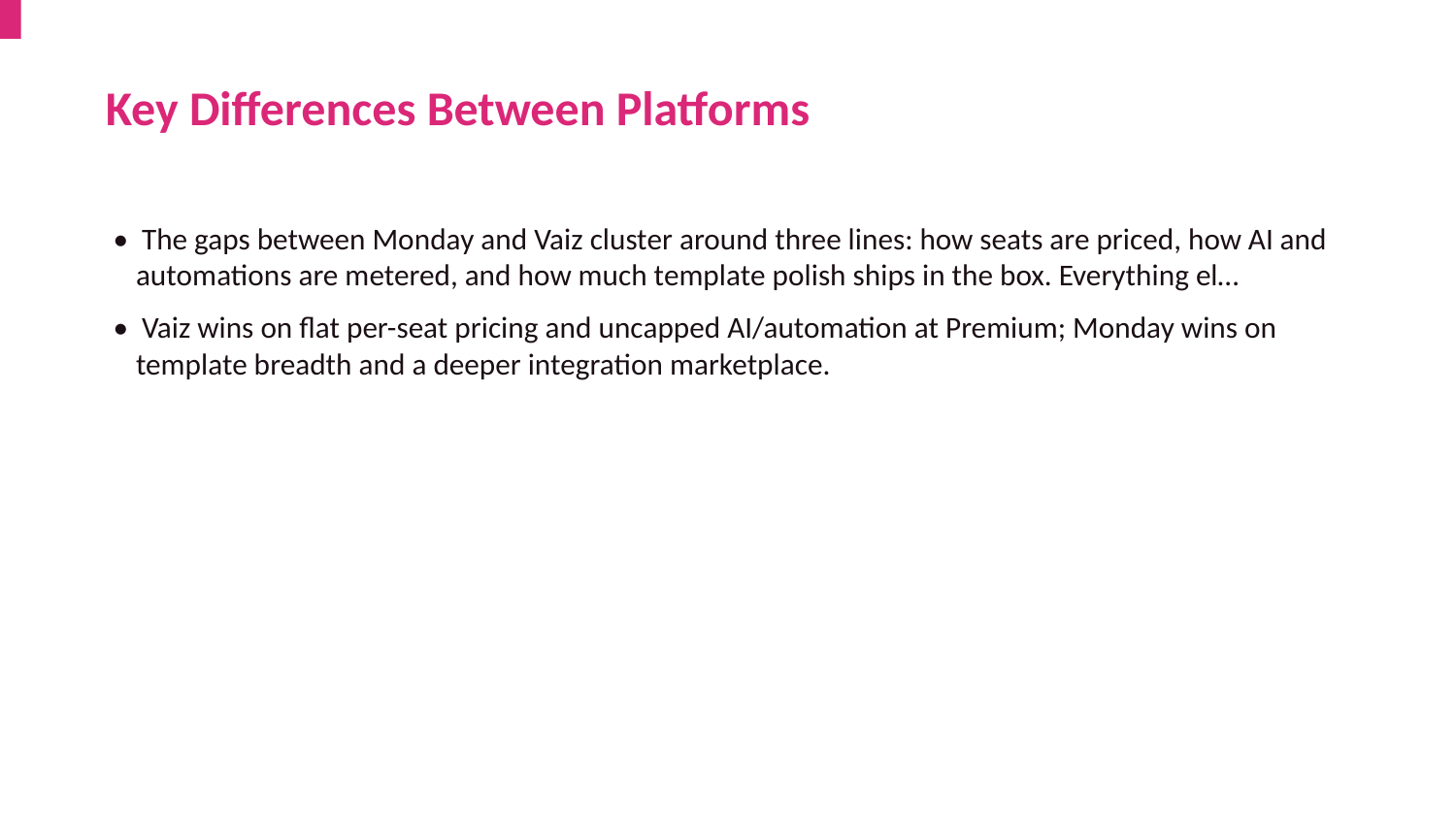

Key Differences Between Platforms
•  The gaps between Monday and Vaiz cluster around three lines: how seats are priced, how AI and automations are metered, and how much template polish ships in the box. Everything el…
•  Vaiz wins on flat per-seat pricing and uncapped AI/automation at Premium; Monday wins on template breadth and a deeper integration marketplace.